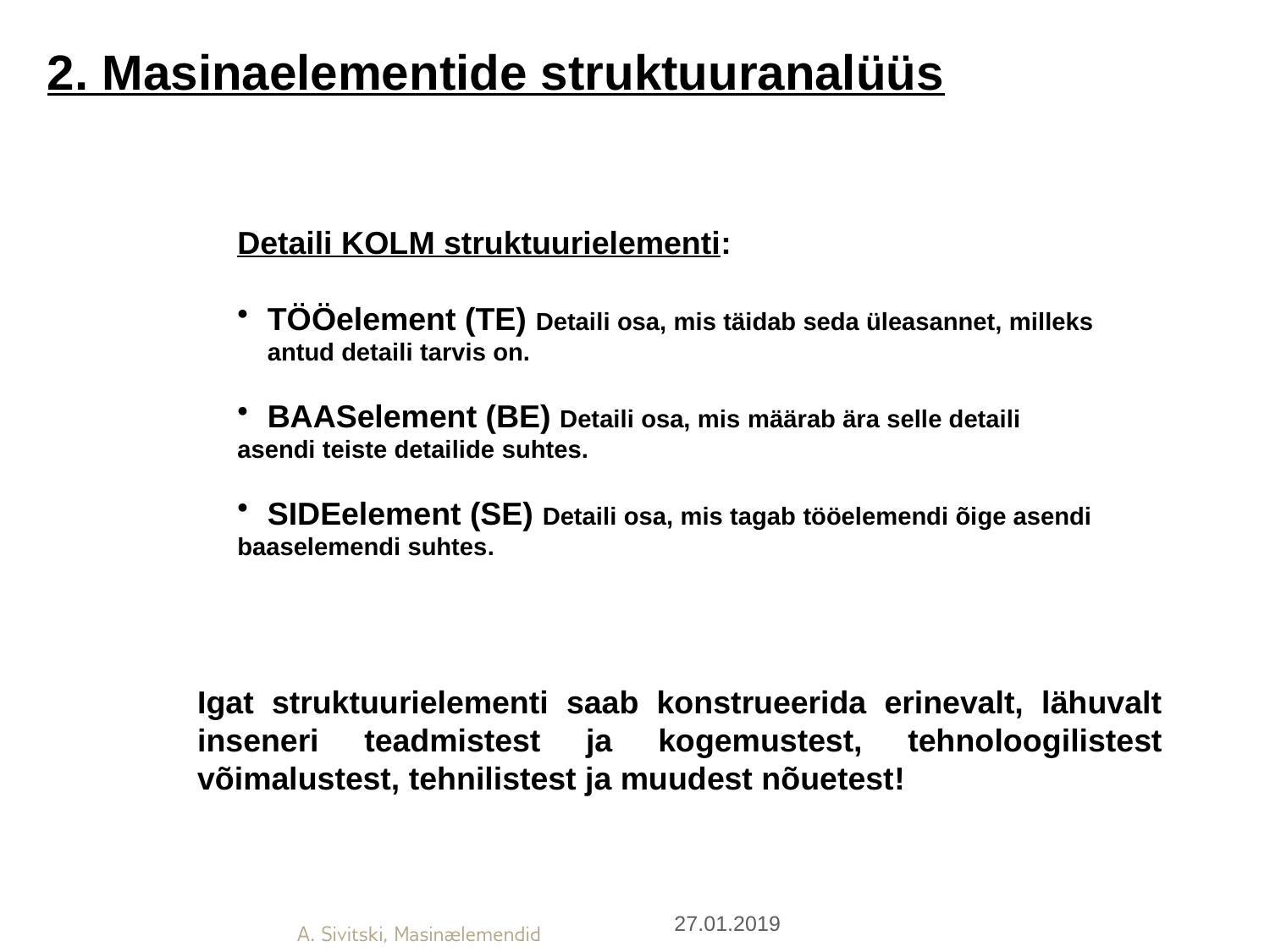

2. Masinaelementide struktuuranalüüs
Detaili KOLM struktuurielementi:

TÖÖelement (TE) Detaili osa, mis täidab seda üleasannet, milleks antud detaili tarvis on.

BAASelement (BE) Detaili osa, mis määrab ära selle detaili
asendi teiste detailide suhtes.

SIDEelement (SE) Detaili osa, mis tagab tööelemendi õige asendi
baaselemendi suhtes.

Igat struktuurielementi saab konstrueerida erinevalt, lähuvalt inseneri teadmistest ja kogemustest, tehnoloogilistest võimalustest, tehnilistest ja muudest nõuetest!
27.01.2019
A. Sivitski, Masinaelemendid